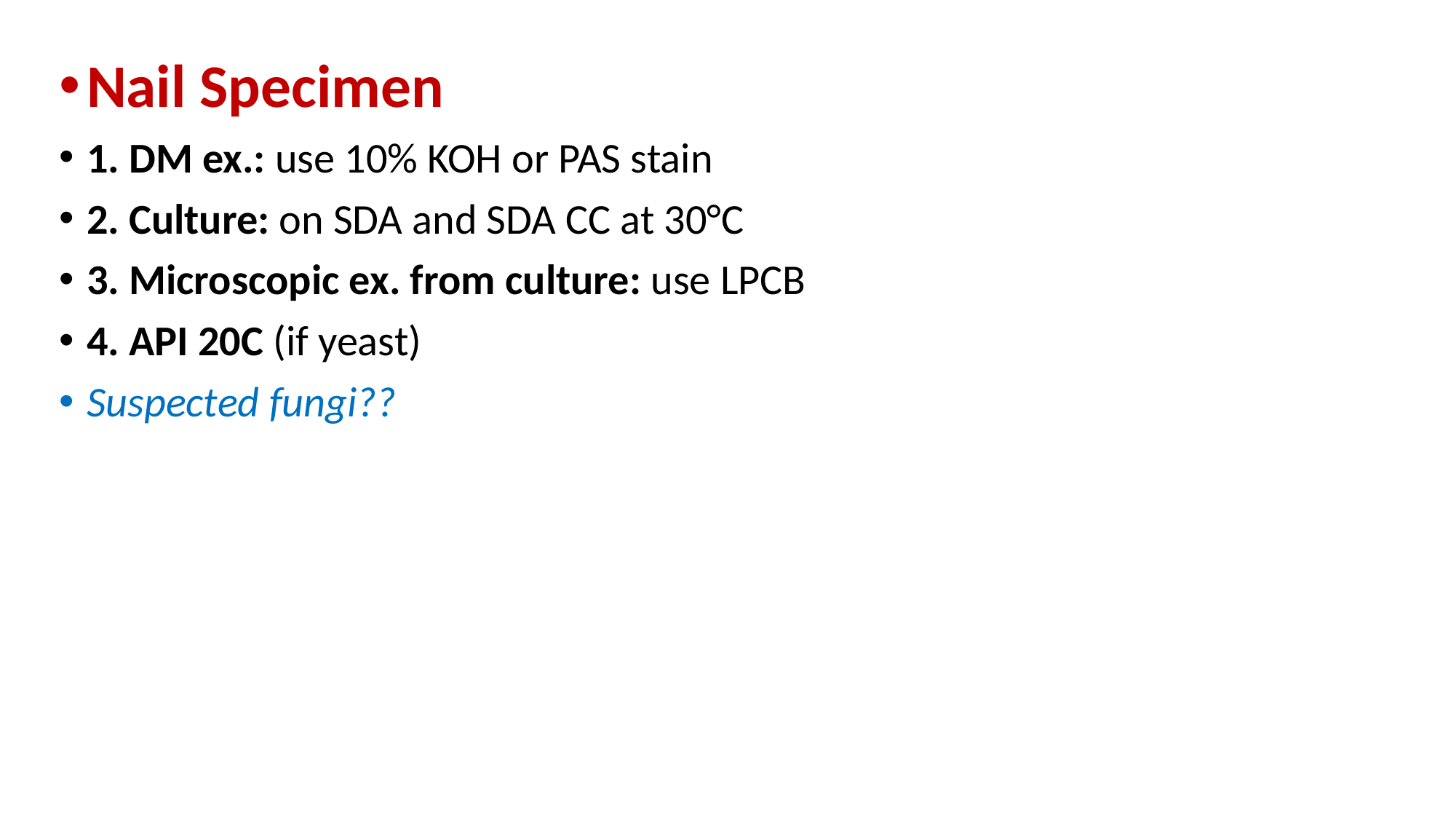

Nail Specimen
1. DM ex.: use 10% KOH or PAS stain
2. Culture: on SDA and SDA CC at 30°C
3. Microscopic ex. from culture: use LPCB
4. API 20C (if yeast)
Suspected fungi??